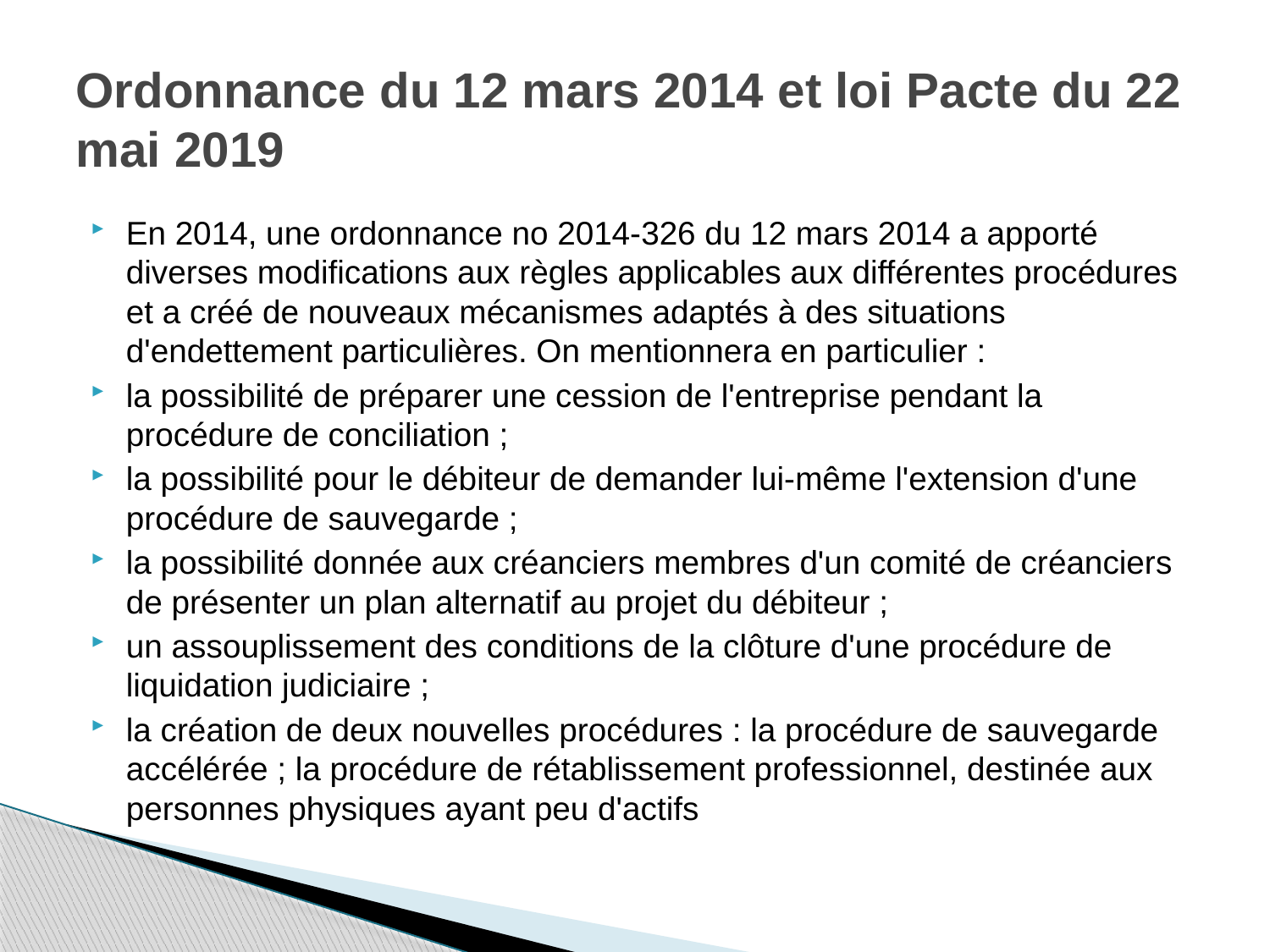

# Ordonnance du 12 mars 2014 et loi Pacte du 22 mai 2019
En 2014, une ordonnance no 2014‐326 du 12 mars 2014 a apporté diverses modifications aux règles applicables aux différentes procédures et a créé de nouveaux mécanismes adaptés à des situations d'endettement particulières. On mentionnera en particulier :
la possibilité de préparer une cession de l'entreprise pendant la procédure de conciliation ;
la possibilité pour le débiteur de demander lui‐même l'extension d'une procédure de sauvegarde ;
la possibilité donnée aux créanciers membres d'un comité de créanciers de présenter un plan alternatif au projet du débiteur ;
un assouplissement des conditions de la clôture d'une procédure de liquidation judiciaire ;
la création de deux nouvelles procédures : la procédure de sauvegarde accélérée ; la procédure de rétablissement professionnel, destinée aux personnes physiques ayant peu d'actifs